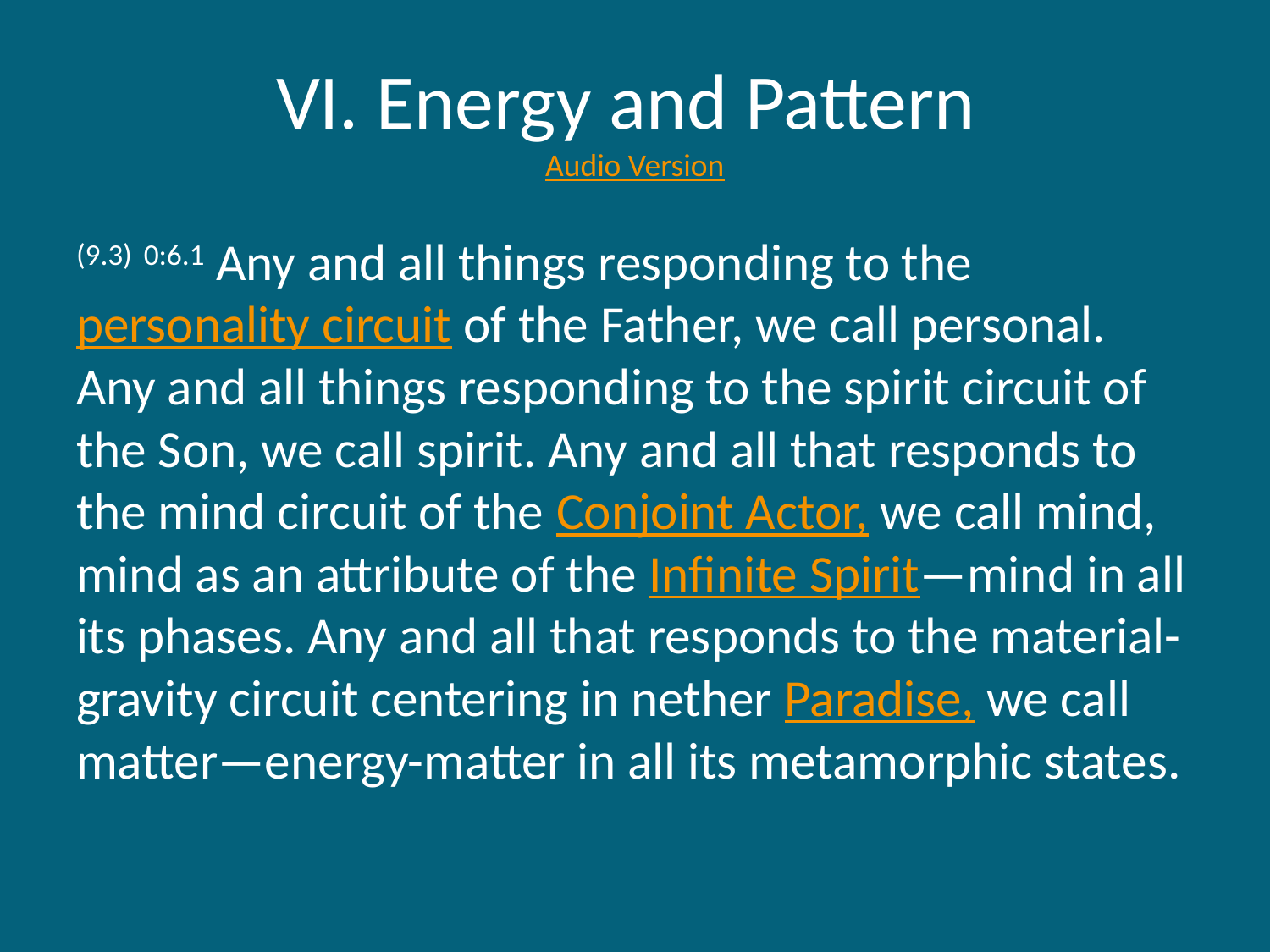

# VI. Energy and Pattern Audio Version
(9.3) 0:6.1 Any and all things responding to the personality circuit of the Father, we call personal. Any and all things responding to the spirit circuit of the Son, we call spirit. Any and all that responds to the mind circuit of the Conjoint Actor, we call mind, mind as an attribute of the Infinite Spirit—mind in all its phases. Any and all that responds to the material-gravity circuit centering in nether Paradise, we call matter—energy-matter in all its metamorphic states.